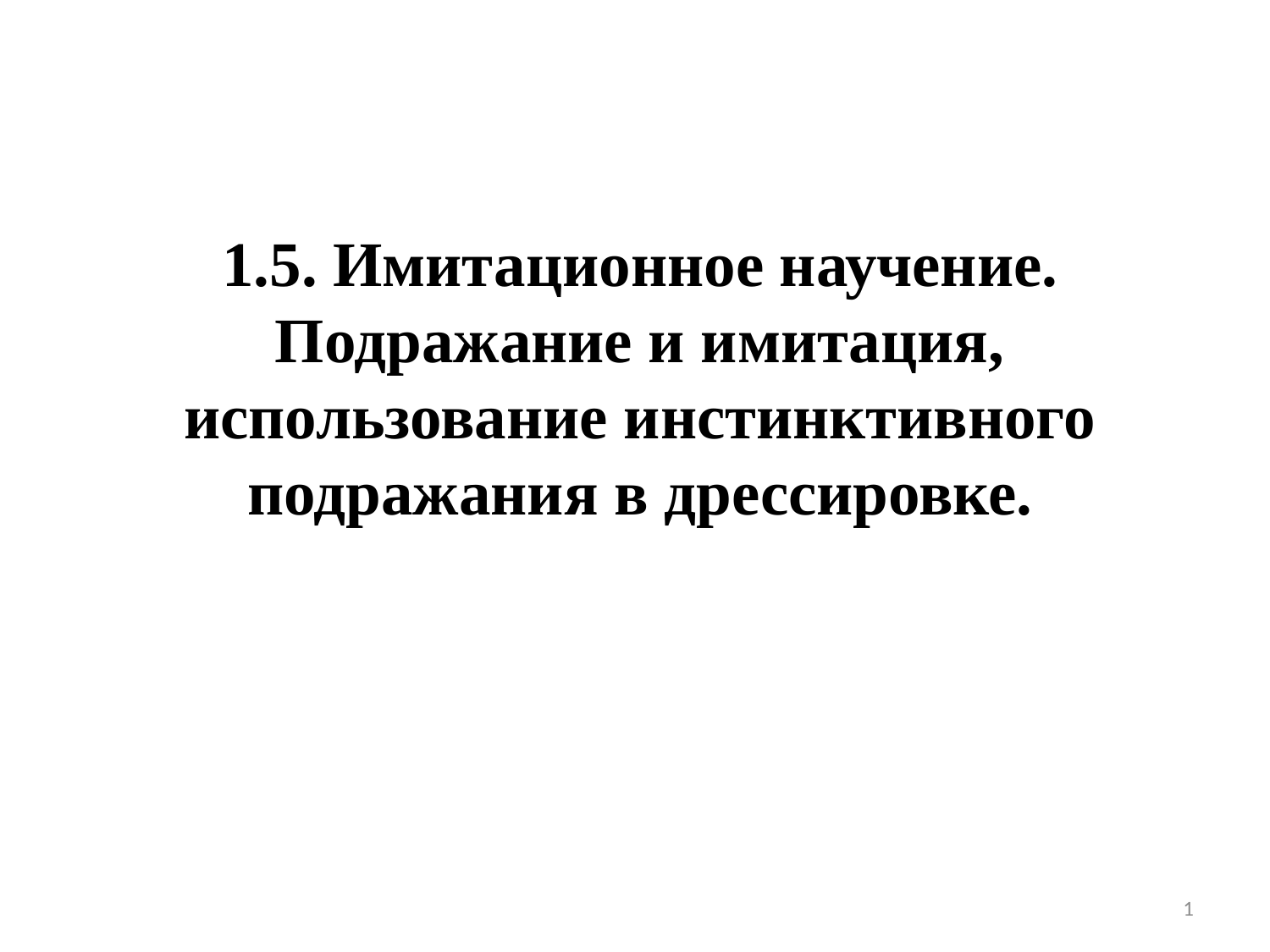

1.5. Имитационное научение. Подражание и имитация, использование инстинктивного подражания в дрессировке.
1